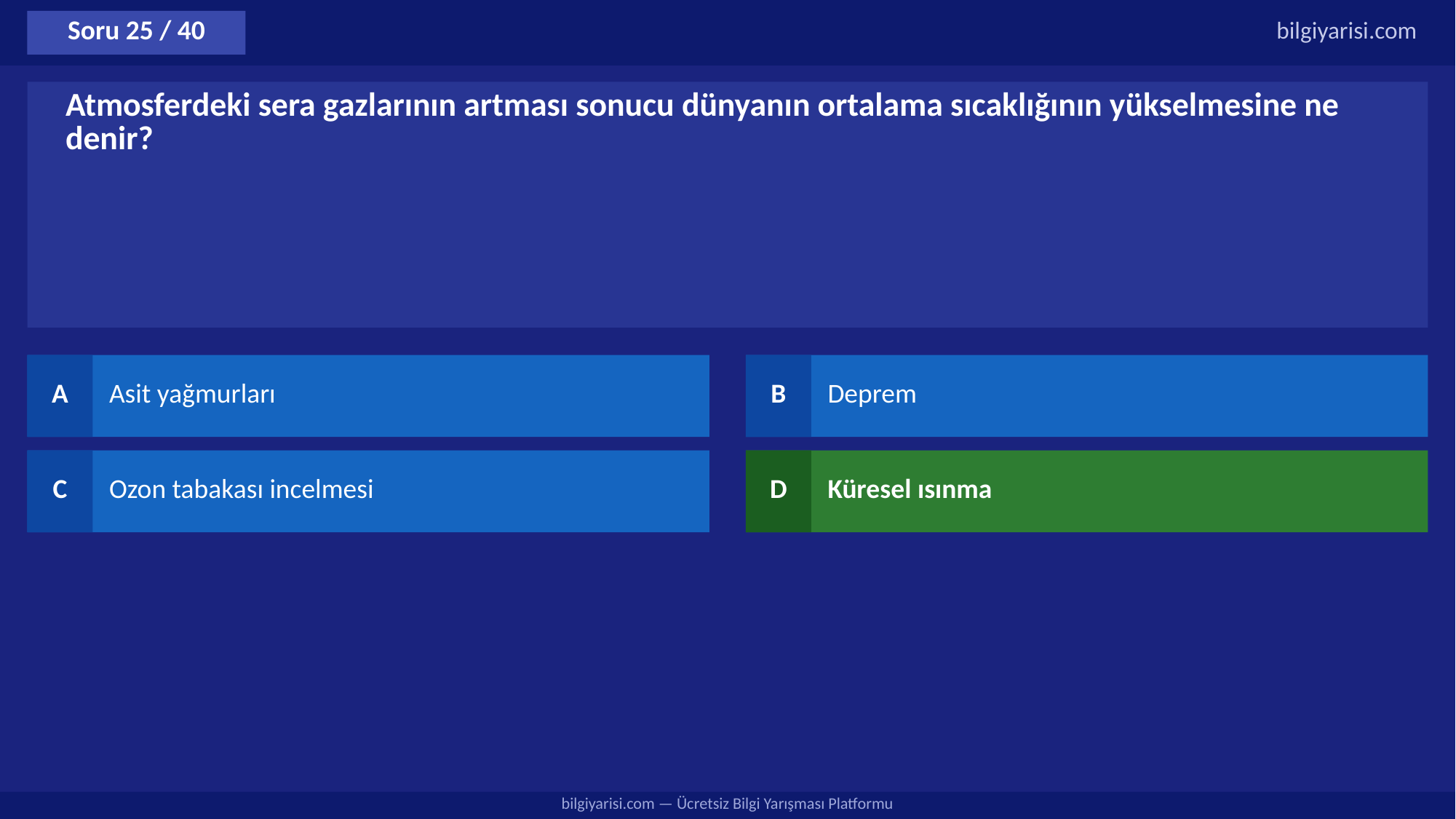

Soru 25 / 40
bilgiyarisi.com

Atmosferdeki sera gazlarının artması sonucu dünyanın ortalama sıcaklığının yükselmesine ne denir?

A
Asit yağmurları

B
Deprem

C
Ozon tabakası incelmesi

D
Küresel ısınma
bilgiyarisi.com — Ücretsiz Bilgi Yarışması Platformu